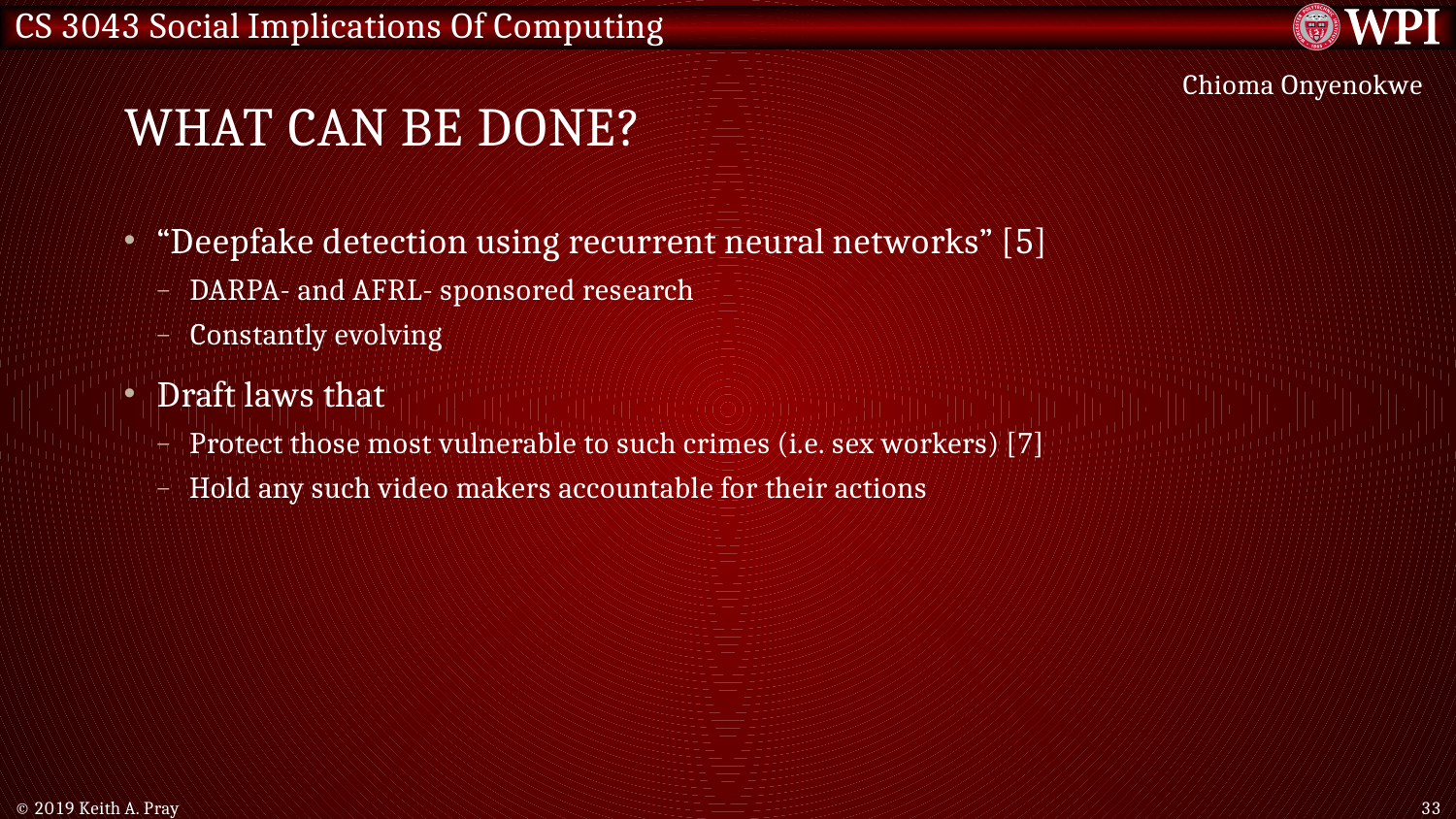

# WHAT CAN BE DONE?
Chioma Onyenokwe
“Deepfake detection using recurrent neural networks” [5]
DARPA- and AFRL- sponsored research
Constantly evolving
Draft laws that
Protect those most vulnerable to such crimes (i.e. sex workers) [7]
Hold any such video makers accountable for their actions
© 2019 Keith A. Pray
33